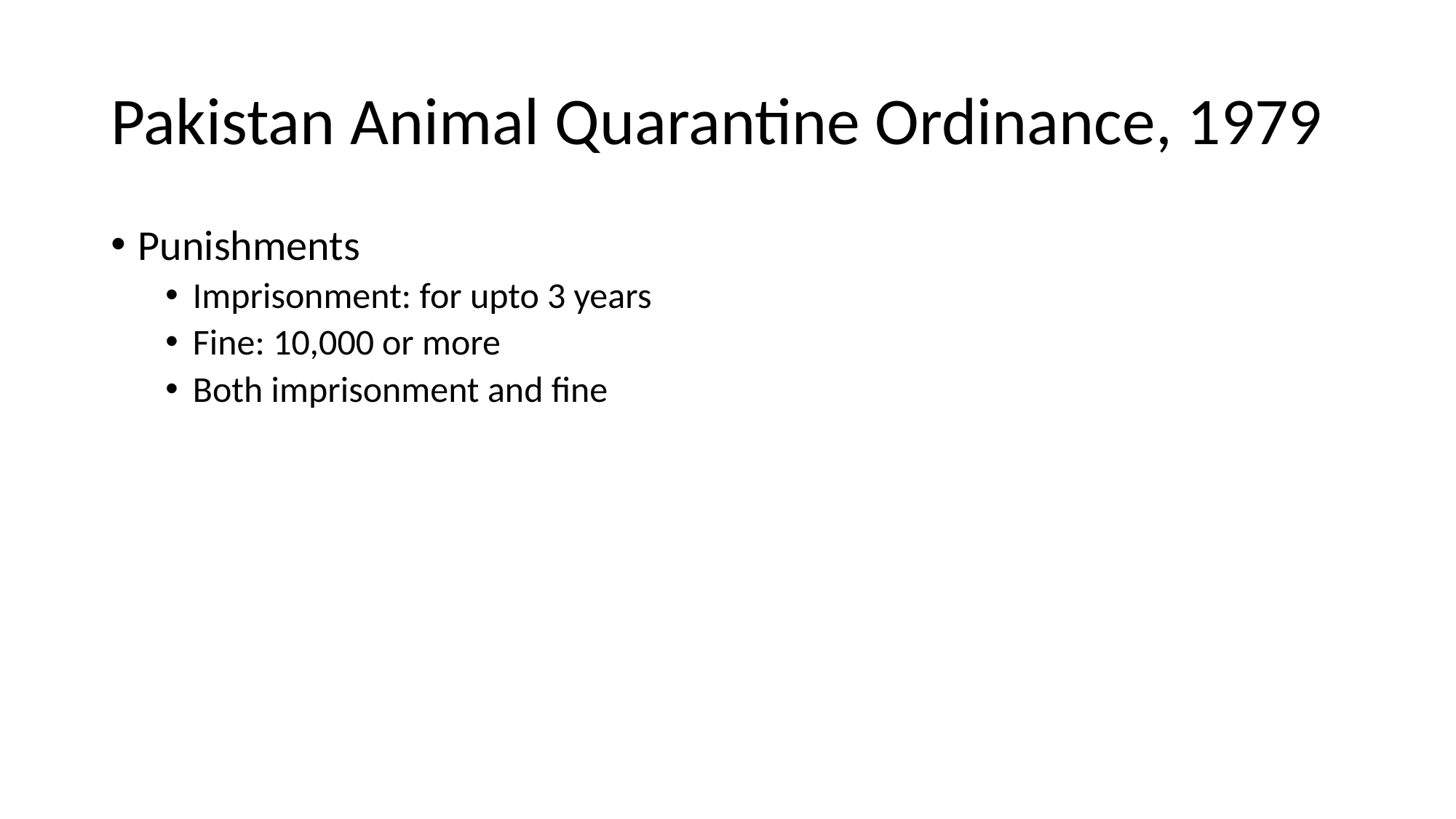

# Pakistan Animal Quarantine Ordinance, 1979
Punishments
Imprisonment: for upto 3 years
Fine: 10,000 or more
Both imprisonment and fine